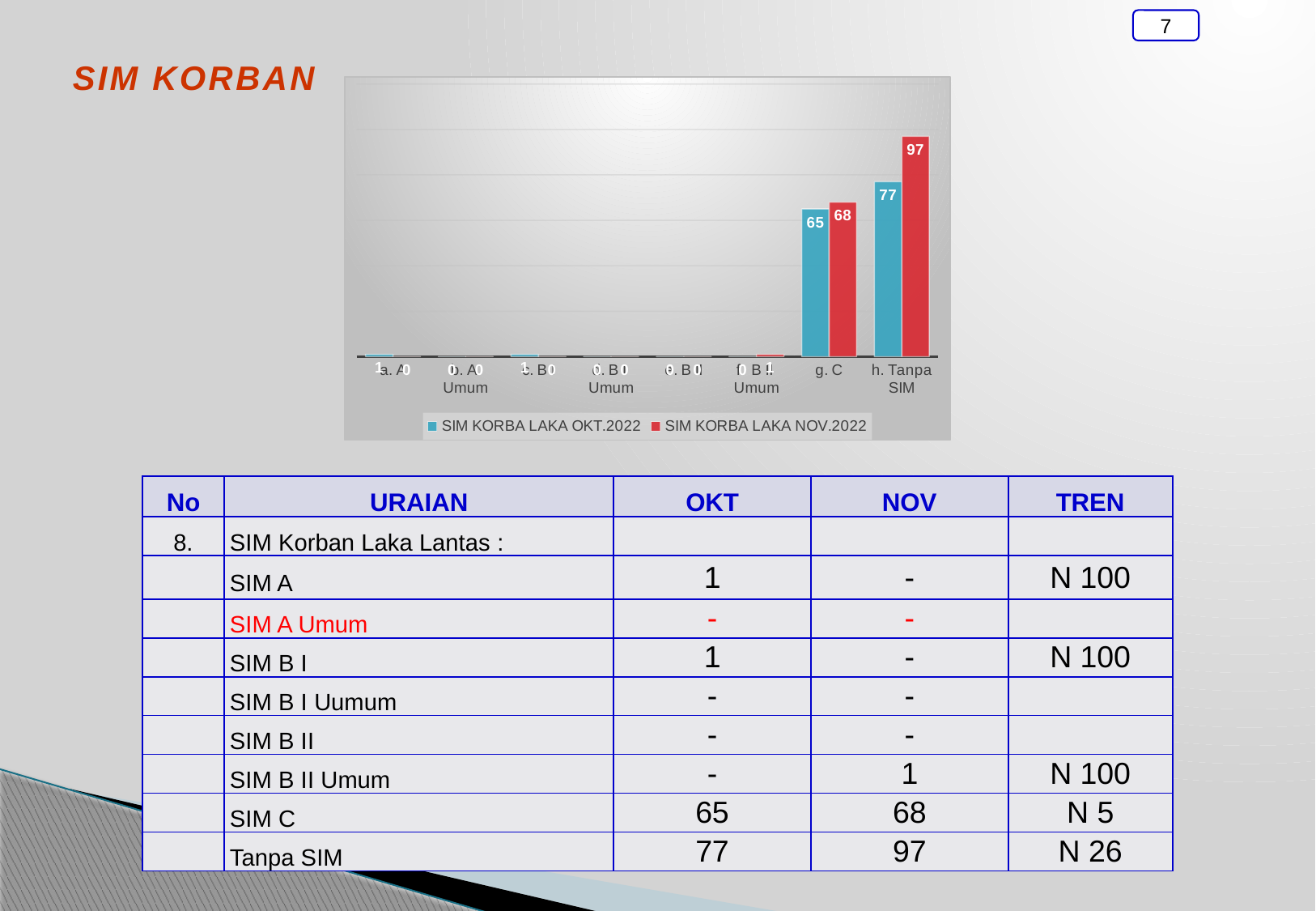

7
Sim korban

### Chart

| Category | SIM KORBA LAKA | SIM KORBA LAKA |
|---|---|---|
| a. A | 1.0 | 0.0 |
| b. A  Umum | 0.0 | 0.0 |
| c. B I | 1.0 | 0.0 |
| d. B I  Umum | 0.0 | 0.0 |
| e. B II | 0.0 | 0.0 |
| f.  B II  Umum | 0.0 | 1.0 |
| g. C | 65.0 | 68.0 |
| h. Tanpa SIM | 77.0 | 97.0 |
| No | URAIAN | OKT | NOV | TREN |
| --- | --- | --- | --- | --- |
| 8. | SIM Korban Laka Lantas : |  |  |  |
|  | SIM A | 1 | - | N 100 |
|  | SIM A Umum | - | - |  |
|  | SIM B I | 1 | - | N 100 |
|  | SIM B I Uumum | - | - |  |
|  | SIM B II | - | - |  |
|  | SIM B II Umum | - | 1 | N 100 |
|  | SIM C | 65 | 68 | N 5 |
|  | Tanpa SIM | 77 | 97 | N 26 |